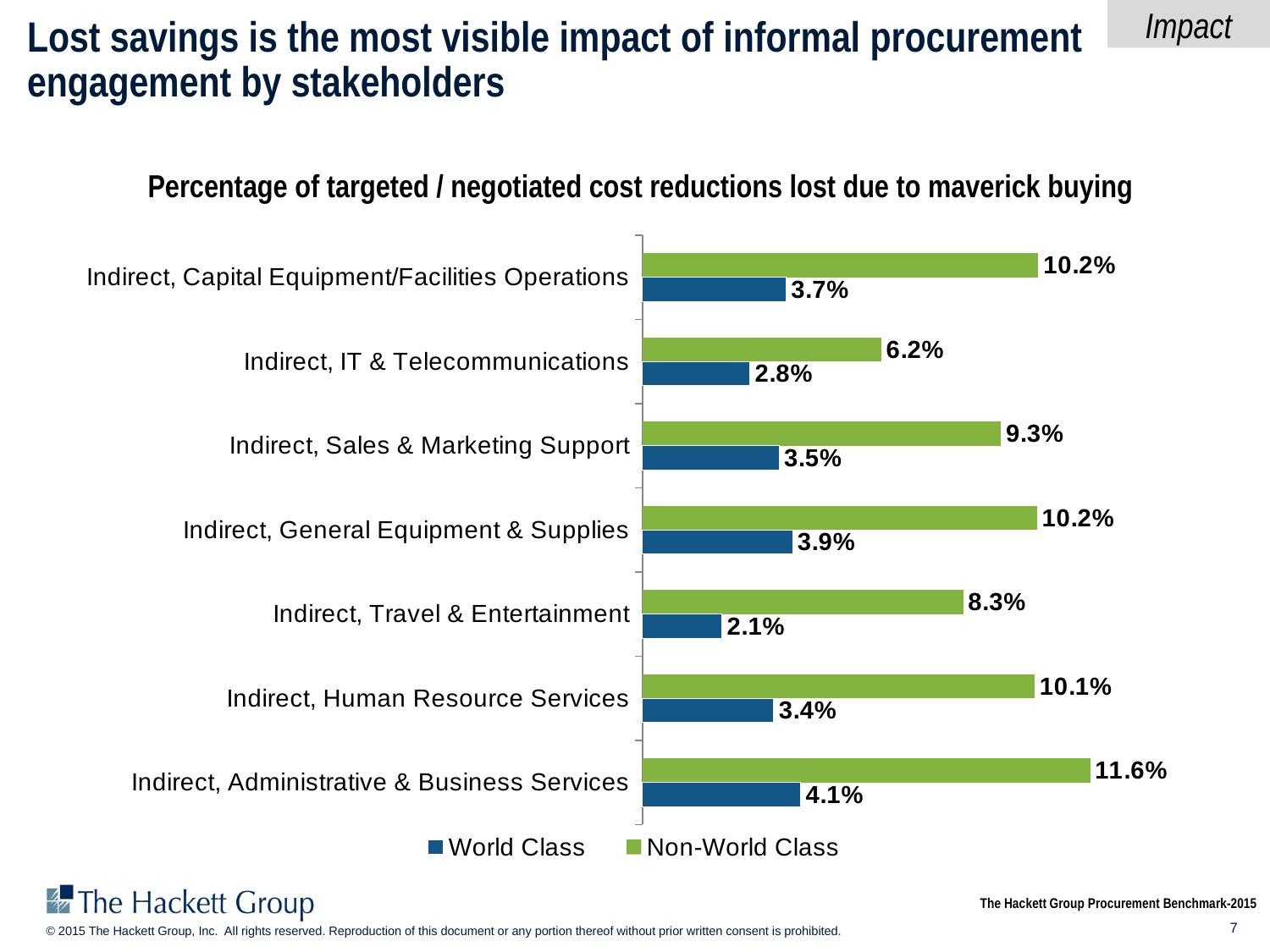

Lost savings is the most visible impact of informal procurement engagement by stakeholders
Impact
Percentage of targeted / negotiated cost reductions lost due to maverick buying

### Chart

| Category | Non-World Class | World Class |
|---|---|---|
| Indirect, Capital Equipment/Facilities Operations | 0.10242528850575865 | 0.037142852381 |
| Indirect, IT & Telecommunications | 0.06175589225925927 | 0.027809523809571426 |
| Indirect, Sales & Marketing Support | 0.09275720123455555 | 0.0353333333334 |
| Indirect, General Equipment & Supplies | 0.10203703703703704 | 0.03880952380957143 |
| Indirect, Travel & Entertainment | 0.08295454538461539 | 0.020523809523857142 |
| Indirect, Human Resource Services | 0.10144658076934615 | 0.03395238095242857 |
| Indirect, Administrative & Business Services | 0.11581554666665517 | 0.04095238095242857 |
The Hackett Group Procurement Benchmark-2015